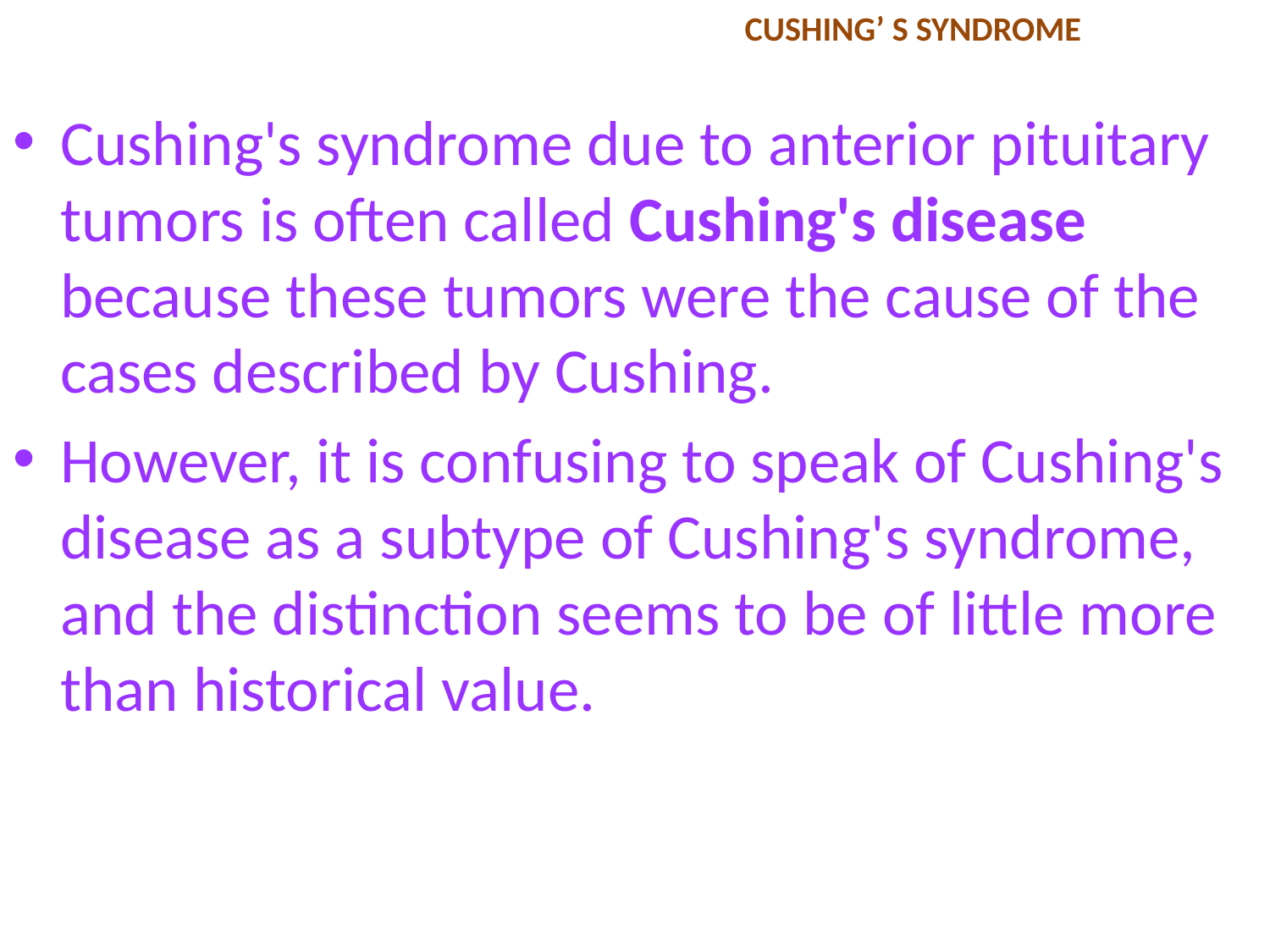

# CUSHING’ S SYNDROME
Cushing's syndrome due to anterior pituitary tumors is often called Cushing's disease because these tumors were the cause of the cases described by Cushing.
However, it is confusing to speak of Cushing's disease as a subtype of Cushing's syndrome, and the distinction seems to be of little more than historical value.